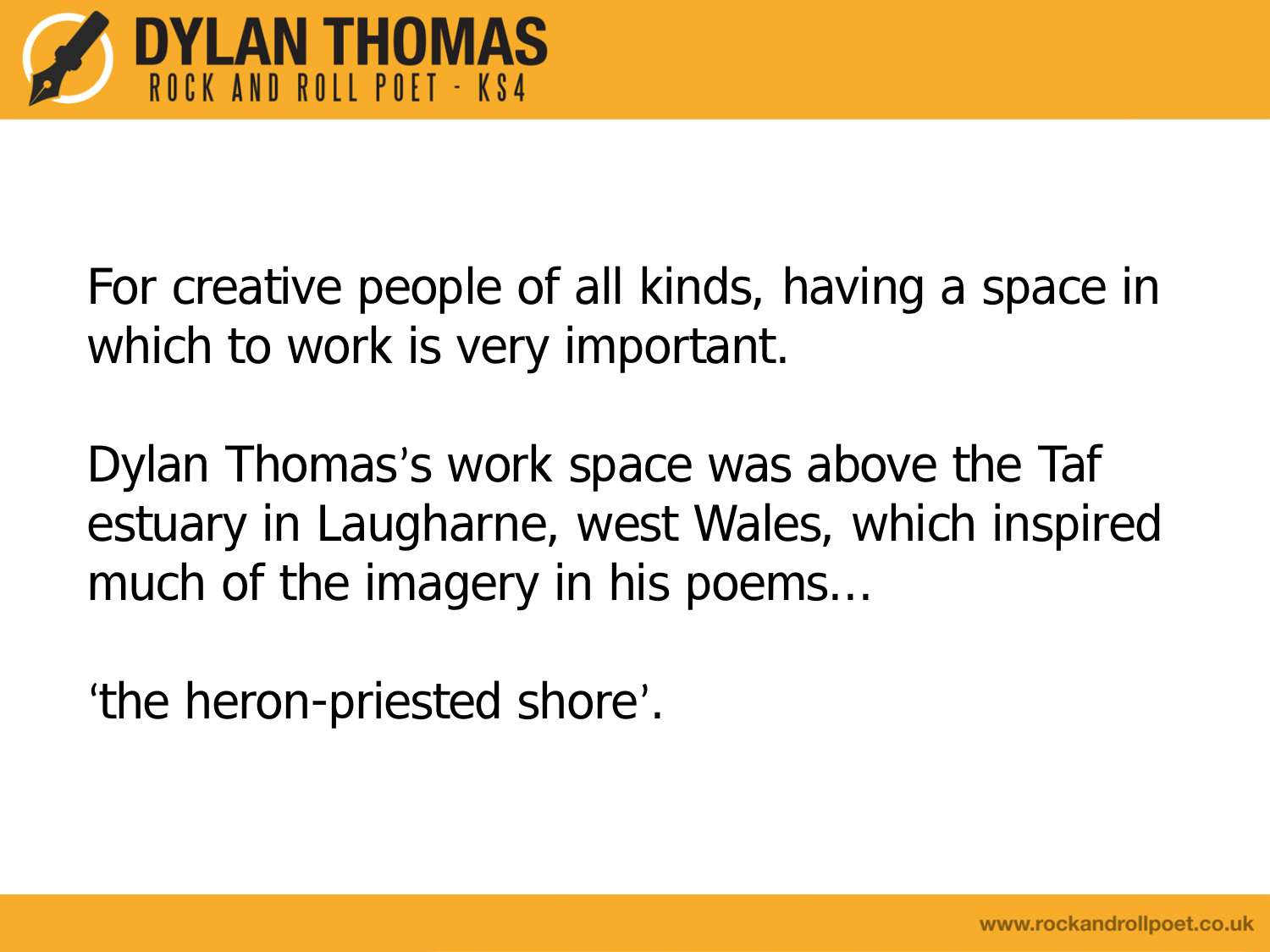

For creative people of all kinds, having a space in which to work is very important.

Dylan Thomas’s work space was above the Taf estuary in Laugharne, west Wales, which inspired much of the imagery in his poems...

‘the heron-priested shore’.